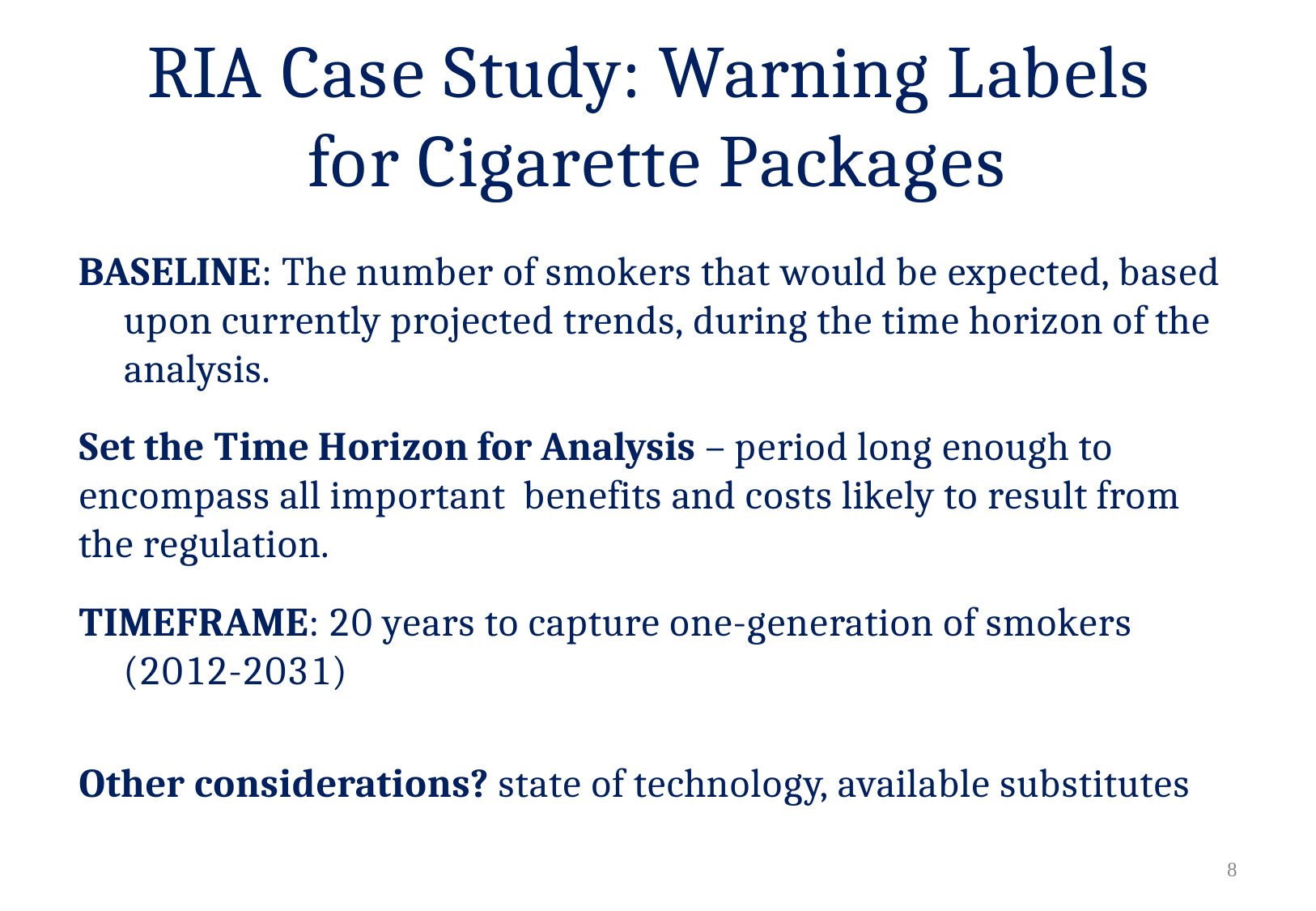

# RIA Case Study: Warning Labels for Cigarette Packages

BASELINE: The number of smokers that would be expected, based upon currently projected trends, during the time horizon of the analysis.

Set the Time Horizon for Analysis – period long enough to encompass all important  benefits and costs likely to result from the regulation.

TIMEFRAME: 20 years to capture one-generation of smokers (2012-2031)

Other considerations? state of technology, available substitutes
8